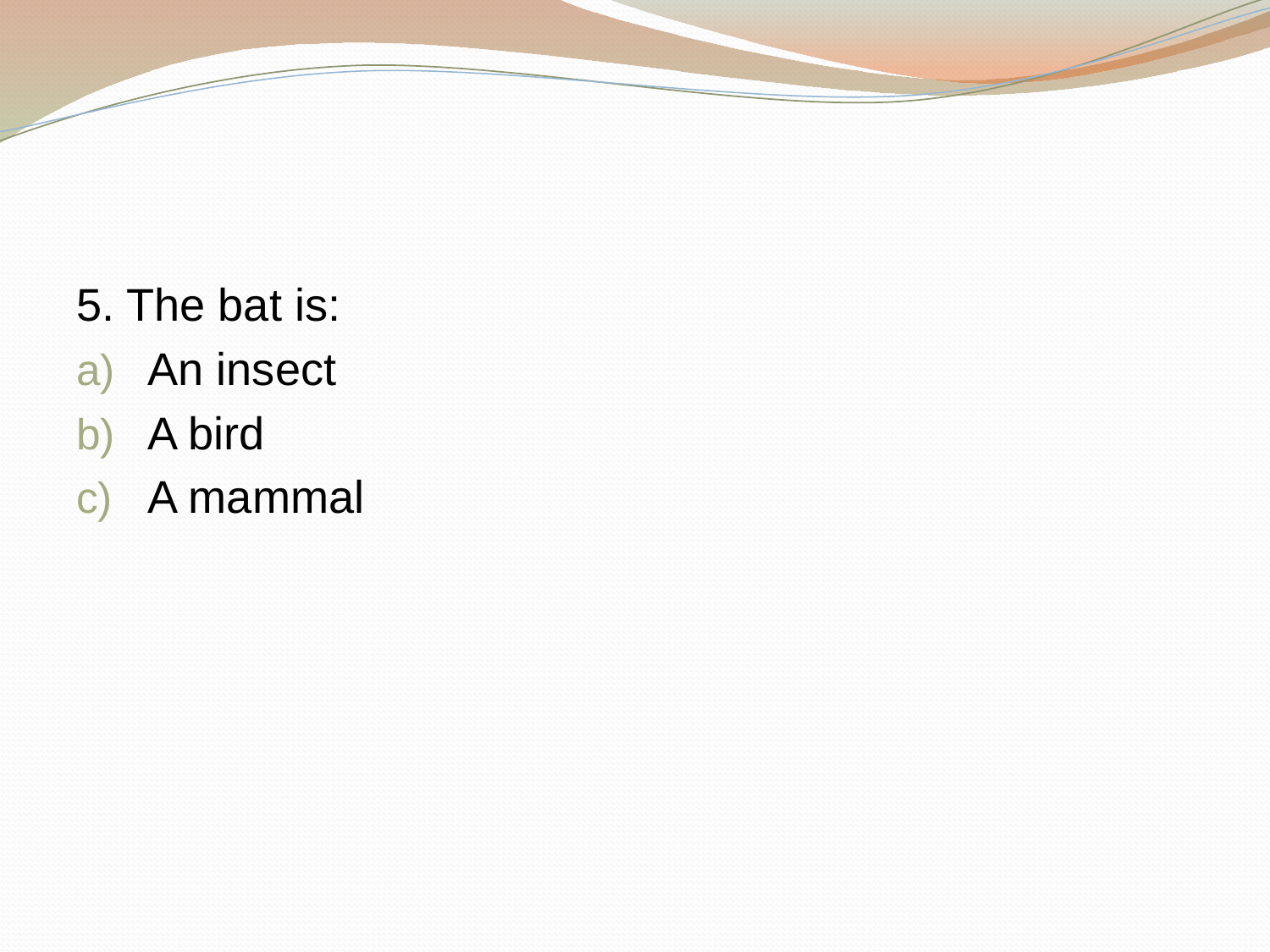

#
5. The bat is:
An insect
A bird
A mammal